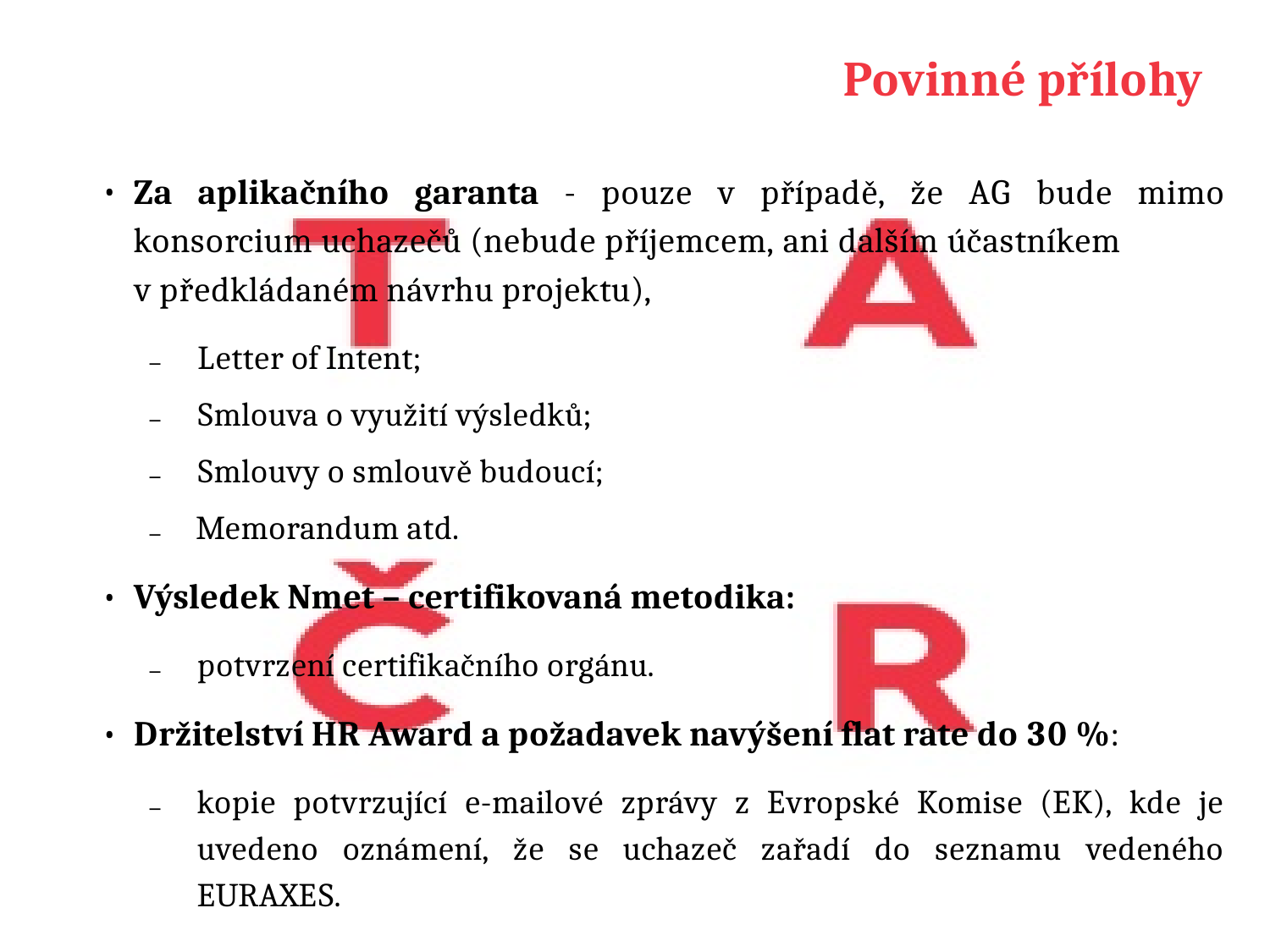

# Povinné přílohy
Za aplikačního garanta - pouze v případě, že AG bude mimo konsorcium uchazečů (nebude příjemcem, ani dalším účastníkem             v předkládaném návrhu projektu),
Letter of Intent;
Smlouva o využití výsledků;
Smlouvy o smlouvě budoucí;
Memorandum atd.
Výsledek Nmet – certifikovaná metodika:
potvrzení certifikačního orgánu.
Držitelství HR Award a požadavek navýšení flat rate do 30 %:
kopie potvrzující e-mailové zprávy z Evropské Komise (EK), kde je uvedeno oznámení, že se uchazeč zařadí do seznamu vedeného EURAXES.